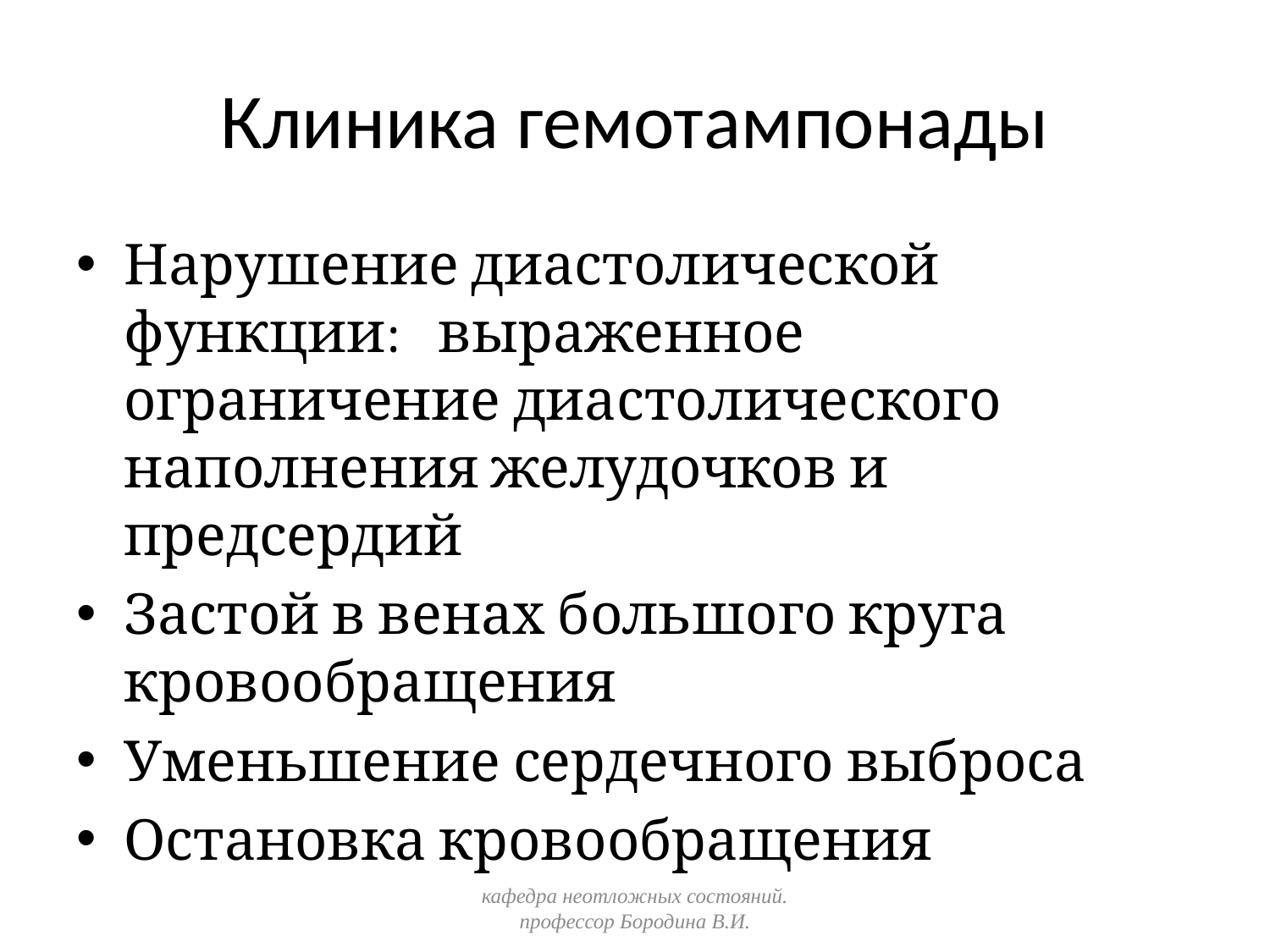

# Клиника гемотампонады
Нарушение диастолической функции:   выраженное ограничение диастолического наполнения желудочков и предсердий
Застой в венах большого круга кровообращения
Уменьшение сердечного выброса
Остановка кровообращения
кафедра неотложных состояний. профессор Бородина В.И.